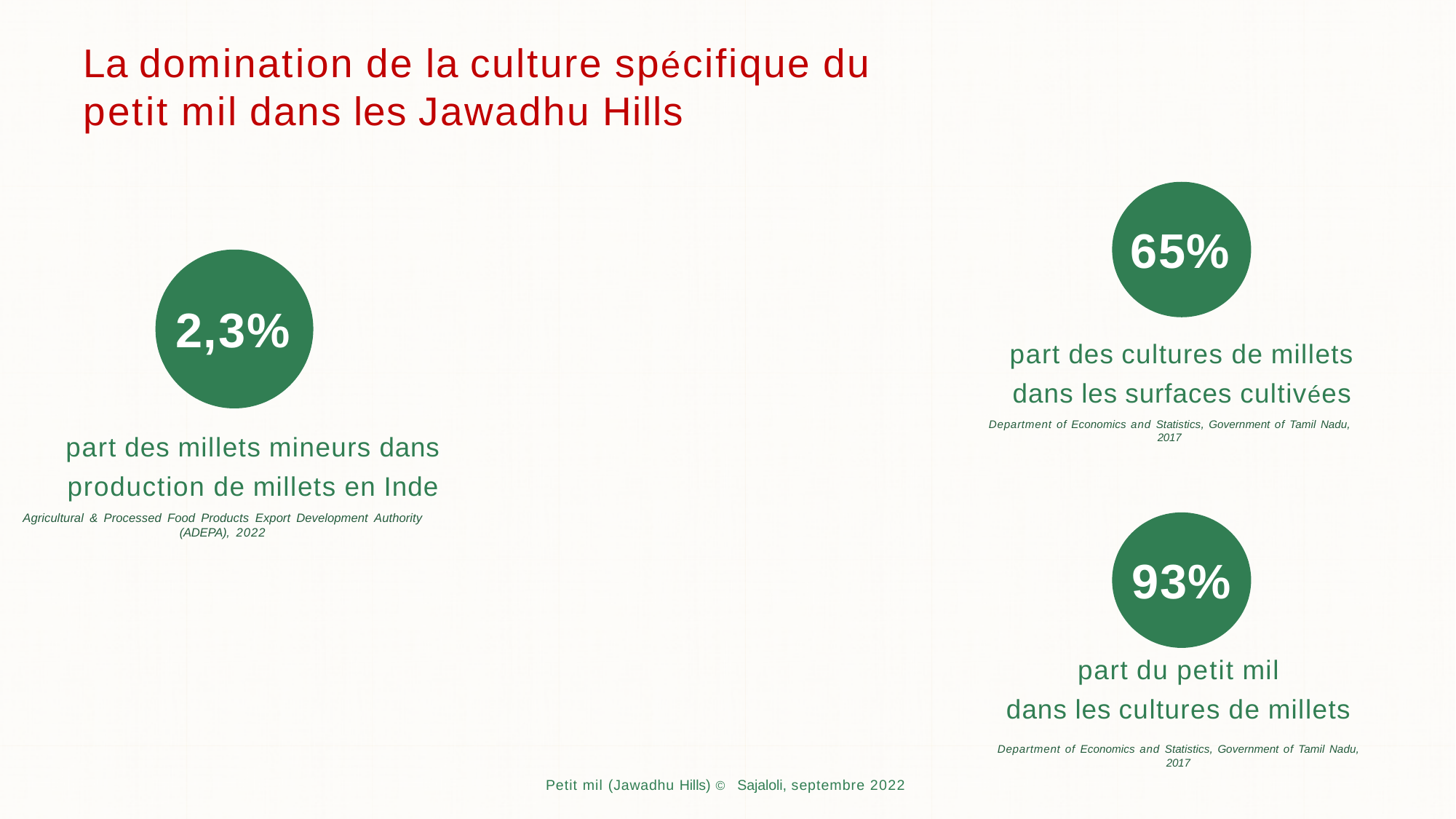

# La domination de la culture spécifique du petit mil dans les Jawadhu Hills

65%

2,3%
part des cultures de millets dans les surfaces cultivées
Department of Economics and Statistics, Government of Tamil Nadu, 2017
part des millets mineurs dans production de millets en Inde
Agricultural & Processed Food Products Export Development Authority (ADEPA), 2022

93%
part du petit mil
dans les cultures de millets
Department of Economics and Statistics, Government of Tamil Nadu, 2017
Petit mil (Jawadhu Hills) ©  Sajaloli, septembre 2022